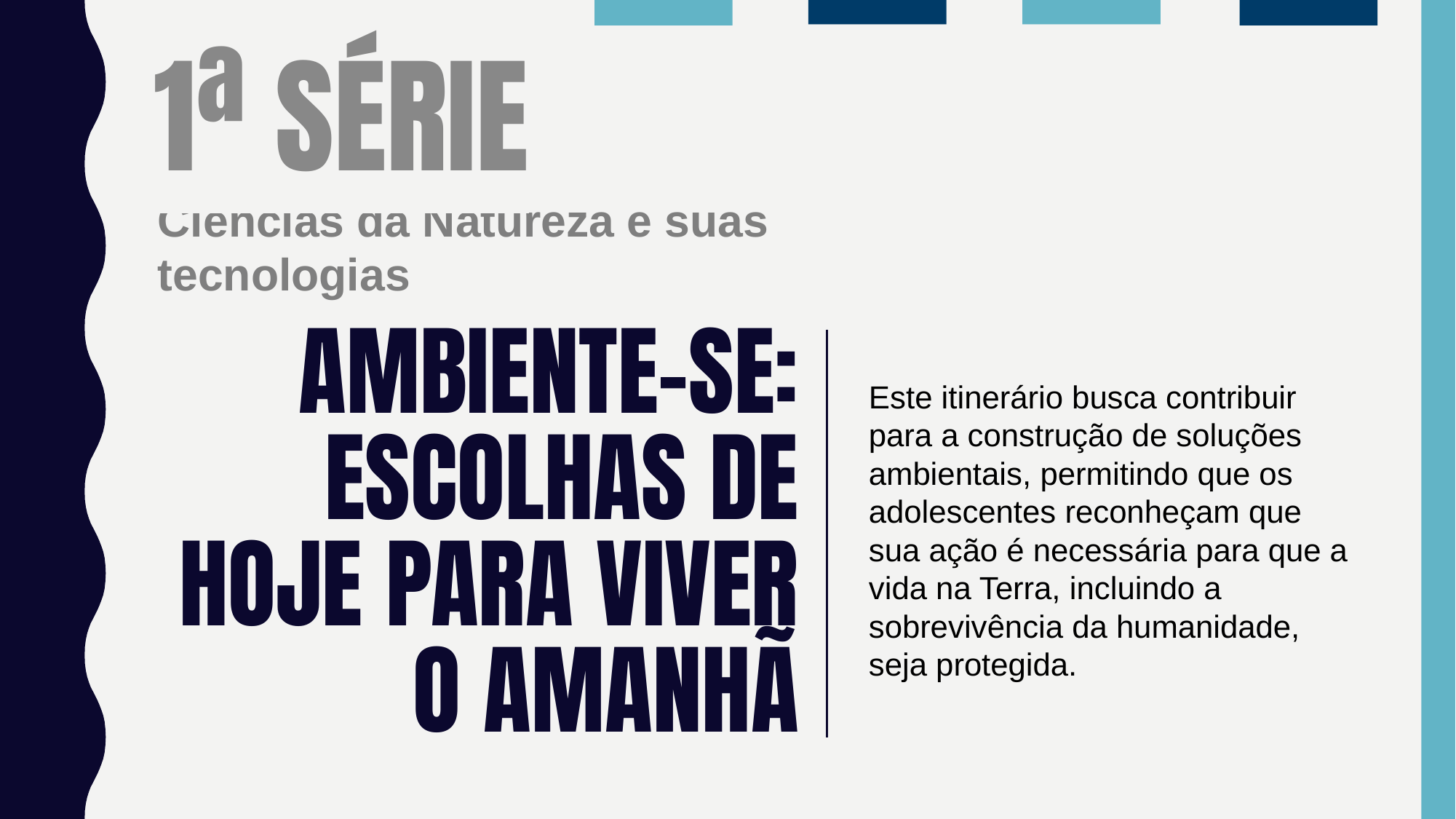

1ª SÉRIE
1ª SÉRIE
Ciências da Natureza e suas tecnologias
AMBIENTE-SE: ESCOLHAS DE HOJE PARA VIVER O AMANHÃ
Este itinerário busca contribuir para a construção de soluções ambientais, permitindo que os adolescentes reconheçam que sua ação é necessária para que a vida na Terra, incluindo a sobrevivência da humanidade, seja protegida.